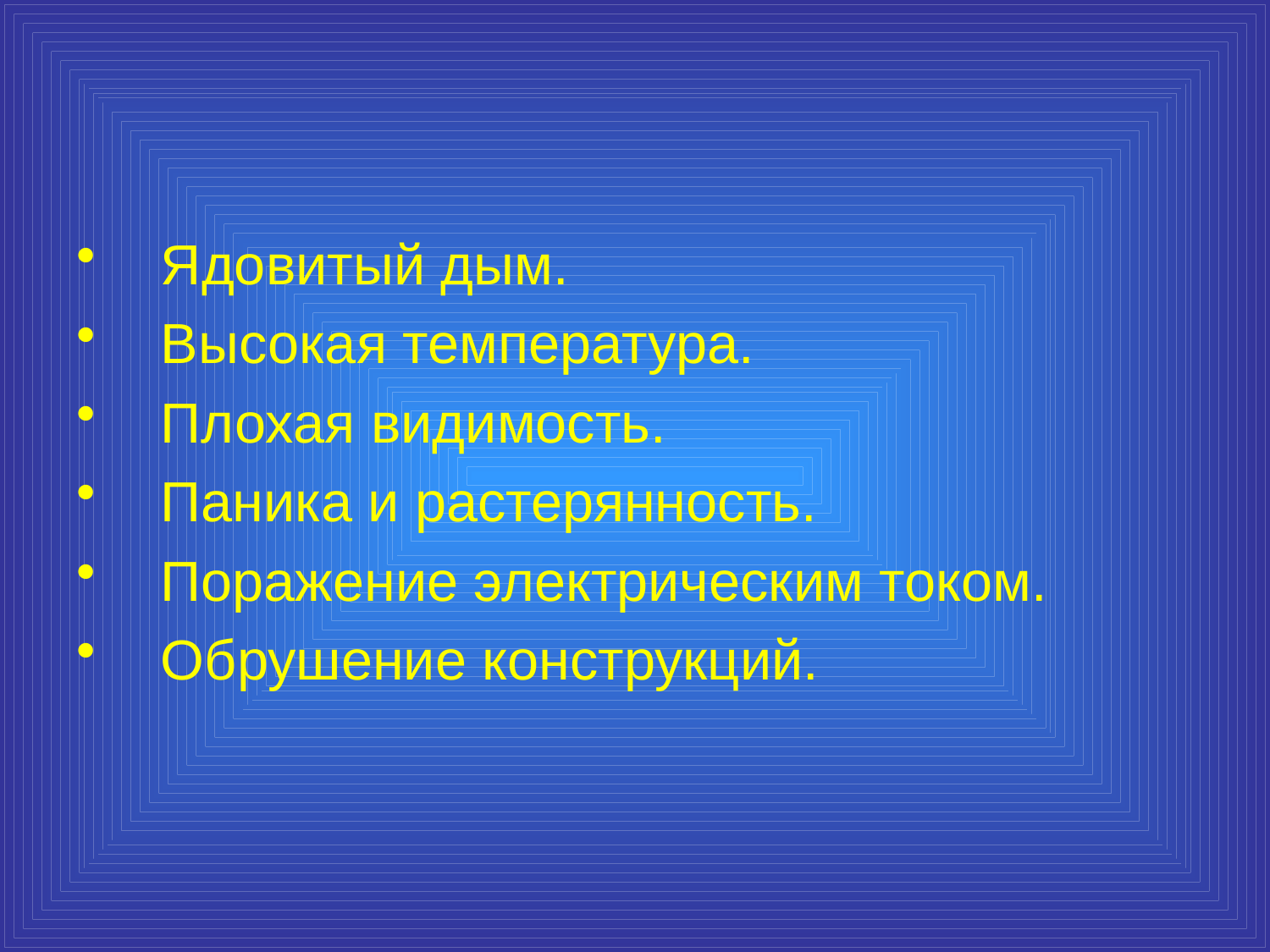

Ядовитый дым.
Высокая температура.
Плохая видимость.
Паника и растерянность.
Поражение электрическим током.
Обрушение конструкций.